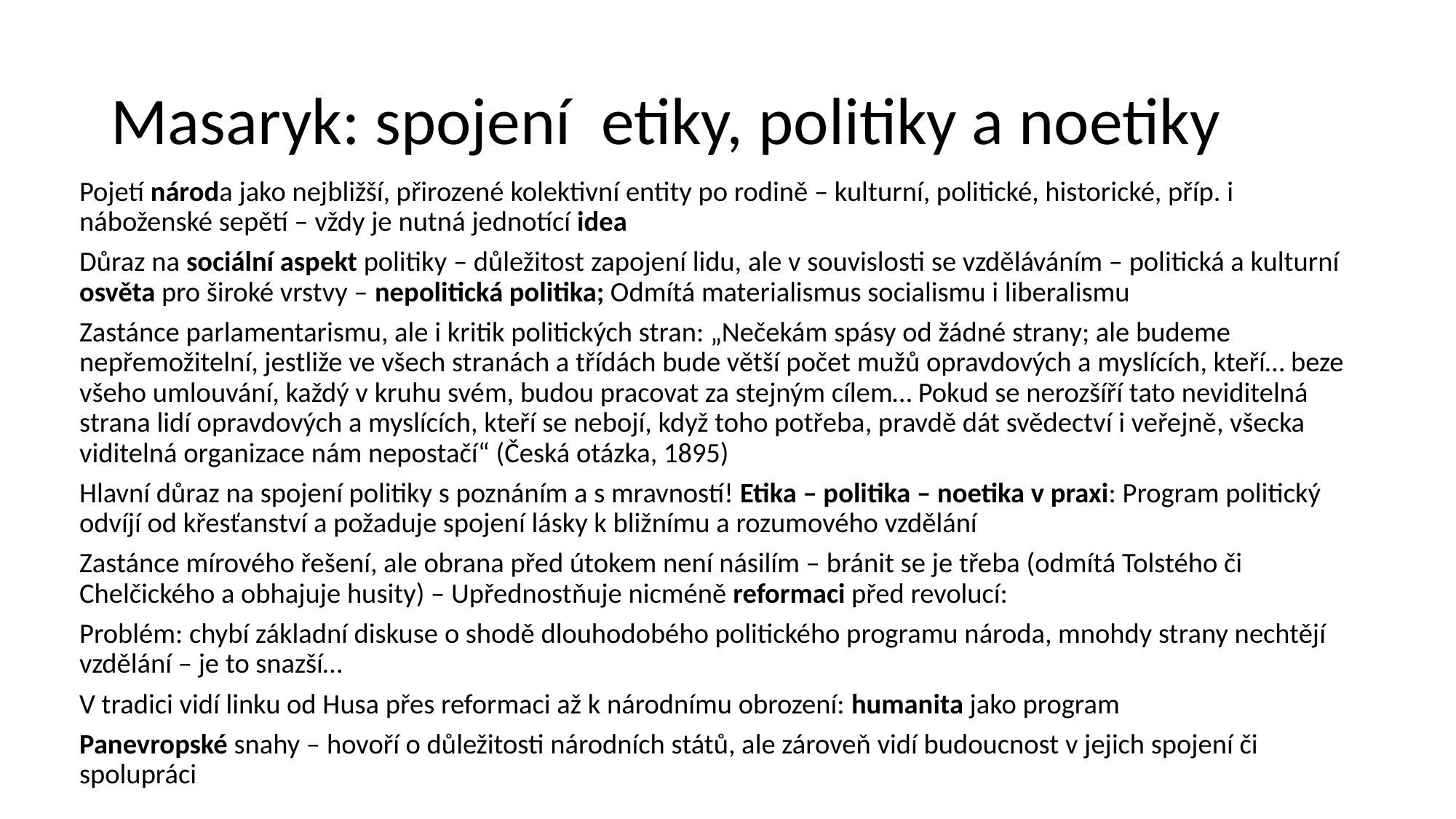

# Masaryk: spojení  etiky, politiky a noetiky
Pojetí národa jako nejbližší, přirozené kolektivní entity po rodině – kulturní, politické, historické, příp. i náboženské sepětí – vždy je nutná jednotící idea
Důraz na sociální aspekt politiky – důležitost zapojení lidu, ale v souvislosti se vzděláváním – politická a kulturní osvěta pro široké vrstvy – nepolitická politika; Odmítá materialismus socialismu i liberalismu
Zastánce parlamentarismu, ale i kritik politických stran: „Nečekám spásy od žádné strany; ale budeme nepřemožitelní, jestliže ve všech stranách a třídách bude větší počet mužů opravdových a myslících, kteří… beze všeho umlouvání, každý v kruhu svém, budou pracovat za stejným cílem… Pokud se nerozšíří tato neviditelná strana lidí opravdových a myslících, kteří se nebojí, když toho potřeba, pravdě dát svědectví i veřejně, všecka viditelná organizace nám nepostačí“ (Česká otázka, 1895)
Hlavní důraz na spojení politiky s poznáním a s mravností! Etika – politika – noetika v praxi: Program politický odvíjí od křesťanství a požaduje spojení lásky k bližnímu a rozumového vzdělání
Zastánce mírového řešení, ale obrana před útokem není násilím – bránit se je třeba (odmítá Tolstého či Chelčického a obhajuje husity) – Upřednostňuje nicméně reformaci před revolucí:
Problém: chybí základní diskuse o shodě dlouhodobého politického programu národa, mnohdy strany nechtějí vzdělání – je to snazší…
V tradici vidí linku od Husa přes reformaci až k národnímu obrození: humanita jako program
Panevropské snahy – hovoří o důležitosti národních států, ale zároveň vidí budoucnost v jejich spojení či spolupráci